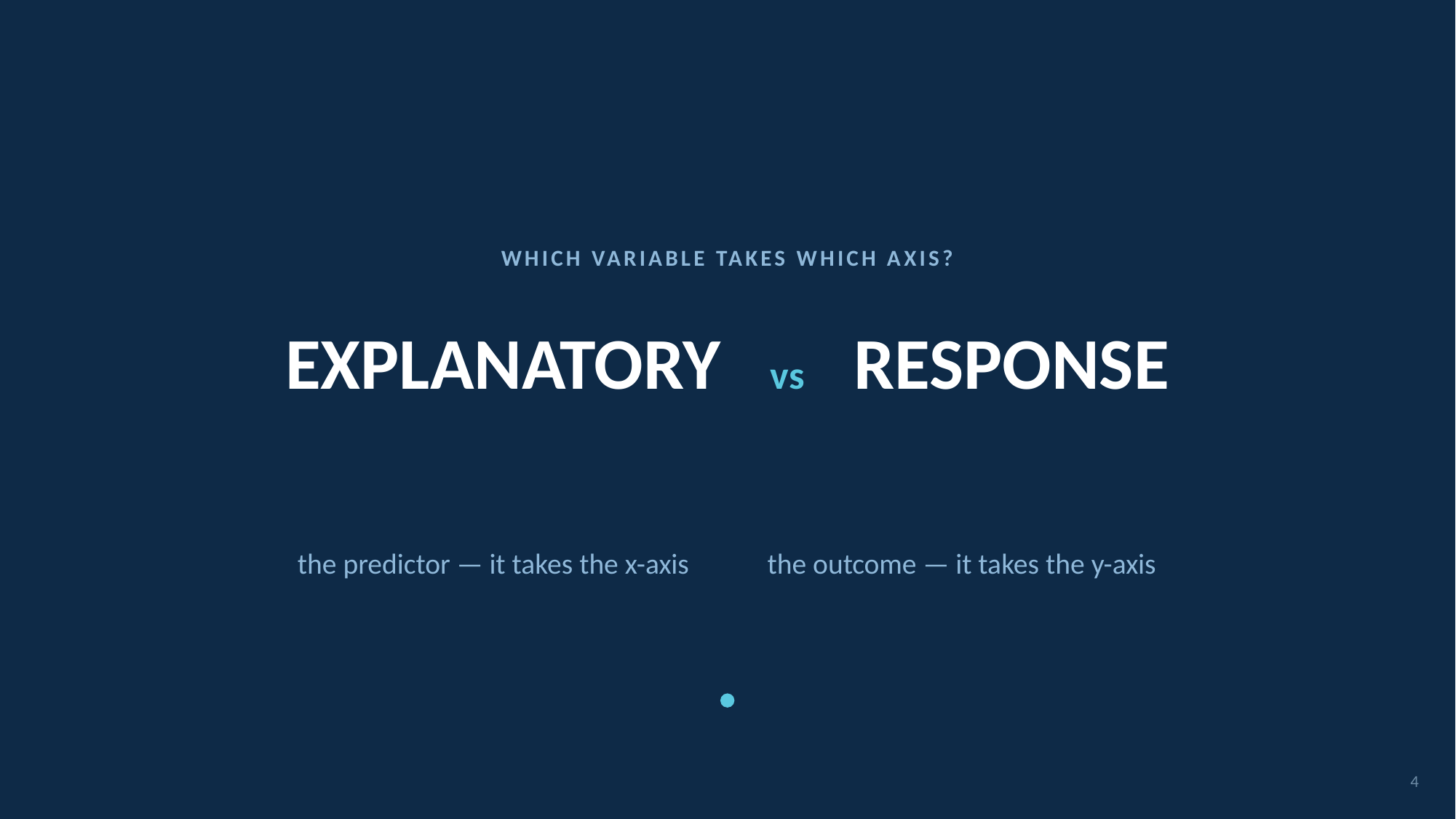

WHICH VARIABLE TAKES WHICH AXIS?
# EXPLANATORY   vs   RESPONSE
the predictor — it takes the x-axis            the outcome — it takes the y-axis

4